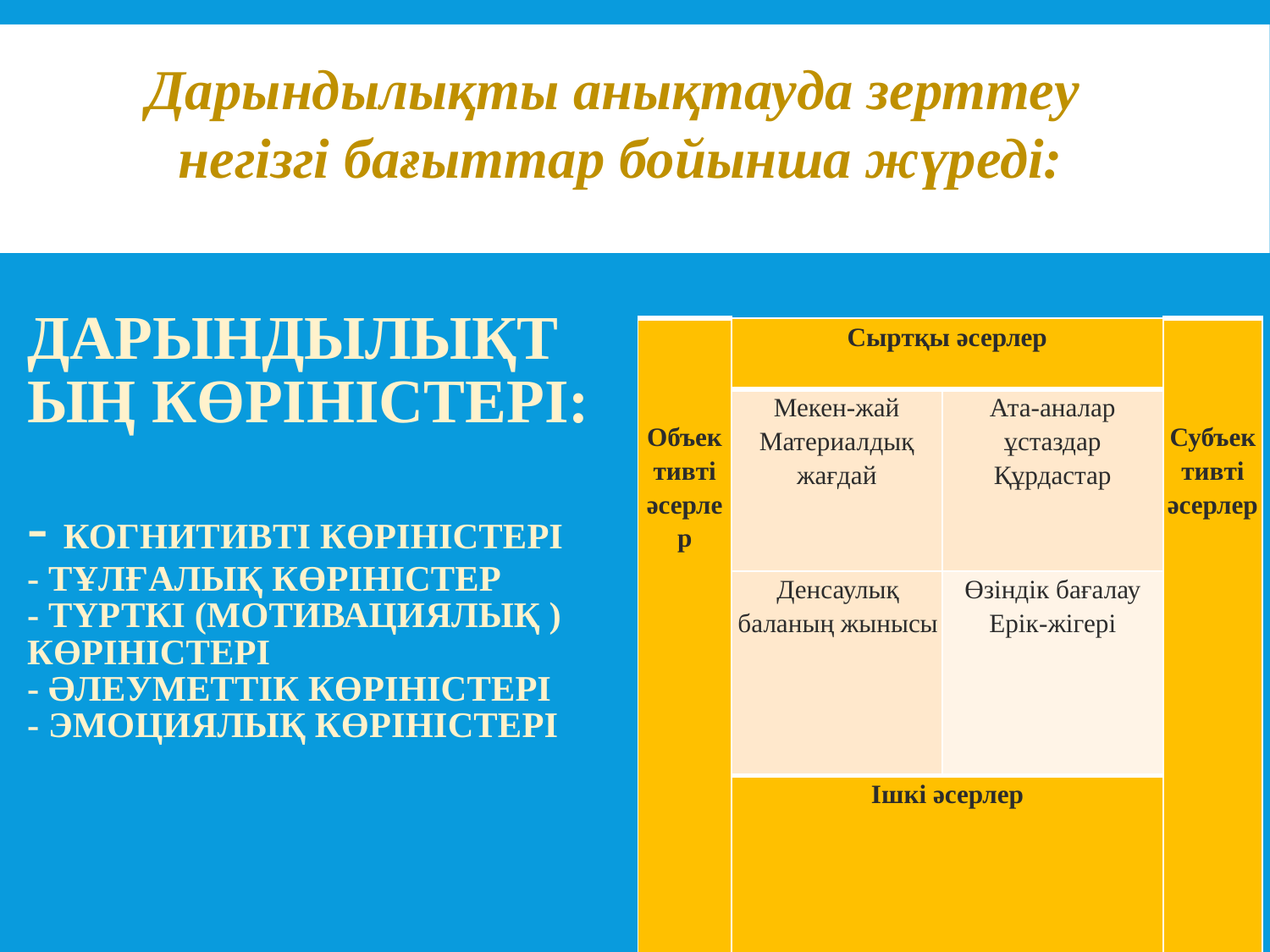

Дарындылықты анықтауда зерттеу
негізгі бағыттар бойынша жүреді:

# Дарындылықтың көріністері: - Когнитивті көріністері - Тұлғалық көріністер - Түрткі (мотивациялық ) көріністері - Әлеуметтік көріністері - эмоциялық көріністері
| Объек тивті әсерлер | Сыртқы әсерлер |  | Субъек тивті әсерлер |
| --- | --- | --- | --- |
|  | Мекен-жай Материалдық жағдай | Ата-аналар ұстаздар Құрдастар |  |
|  | Денсаулық баланың жынысы | Өзіндік бағалау Ерік-жігері |  |
|  | Ішкі әсерлер |  |  |